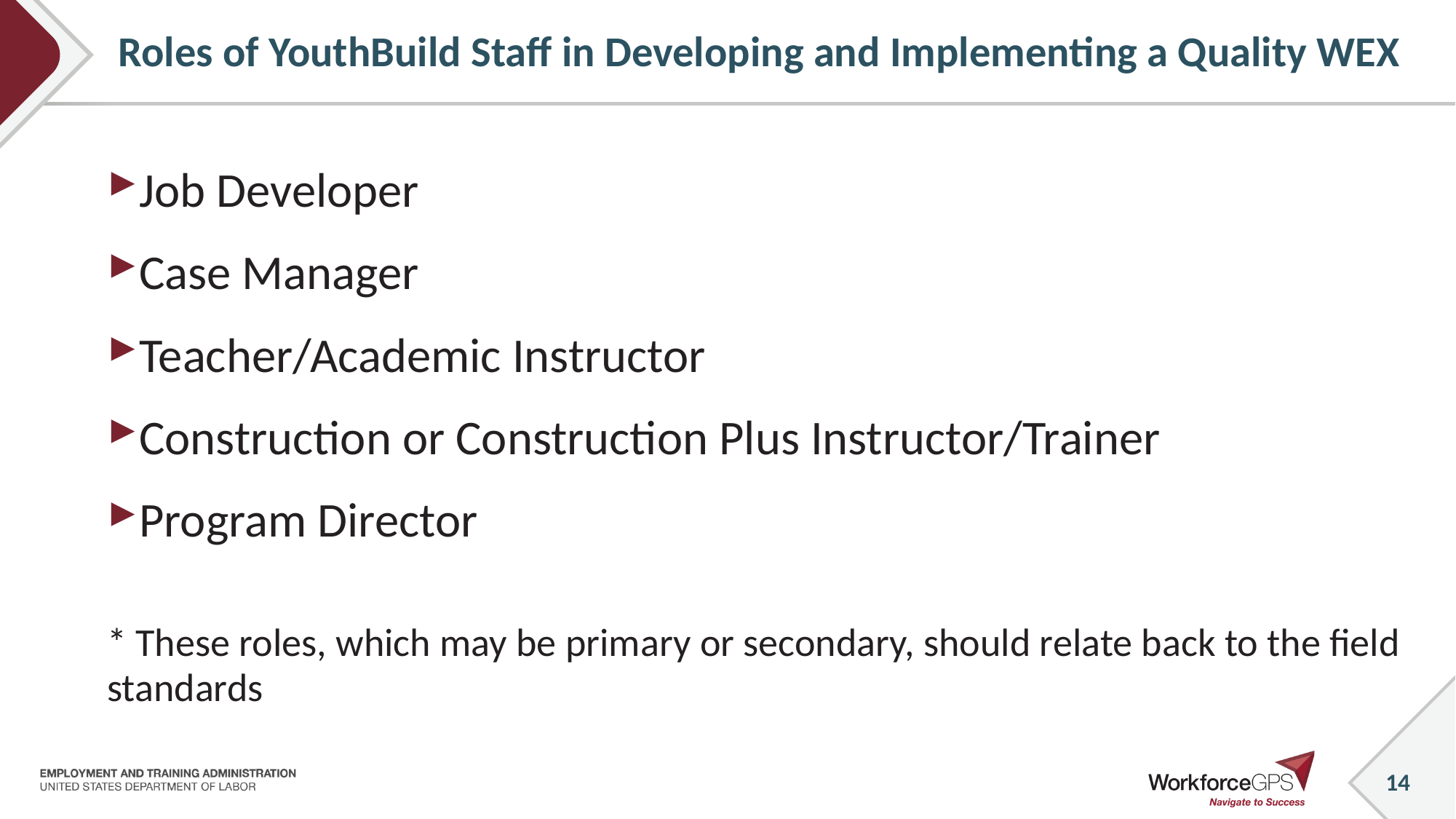

# Roles of YouthBuild Staff in Developing and Implementing a Quality WEX
Job Developer
Case Manager
Teacher/Academic Instructor
Construction or Construction Plus Instructor/Trainer
Program Director
* These roles, which may be primary or secondary, should relate back to the field standards
14